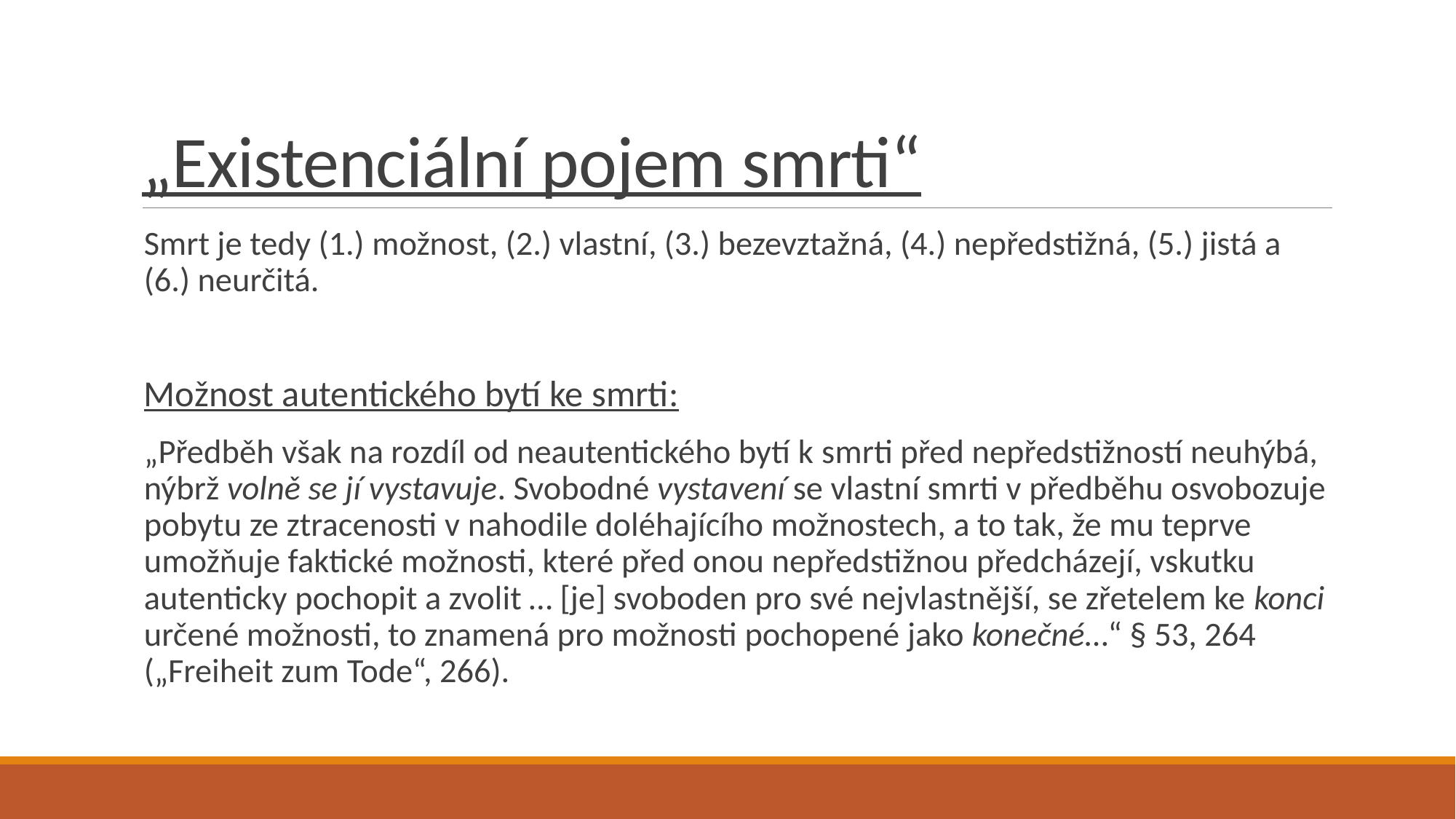

# „Existenciální pojem smrti“
Smrt je tedy (1.) možnost, (2.) vlastní, (3.) bezevztažná, (4.) nepředstižná, (5.) jistá a (6.) neurčitá.

Možnost autentického bytí ke smrti:
„Předběh však na rozdíl od neautentického bytí k smrti před nepředstižností neuhýbá, nýbrž volně se jí vystavuje. Svobodné vystavení se vlastní smrti v předběhu osvobozuje pobytu ze ztracenosti v nahodile doléhajícího možnostech, a to tak, že mu teprve umožňuje faktické možnosti, které před onou nepředstižnou předcházejí, vskutku autenticky pochopit a zvolit … [je] svoboden pro své nejvlastnější, se zřetelem ke konci určené možnosti, to znamená pro možnosti pochopené jako konečné…“ § 53, 264 („Freiheit zum Tode“, 266).